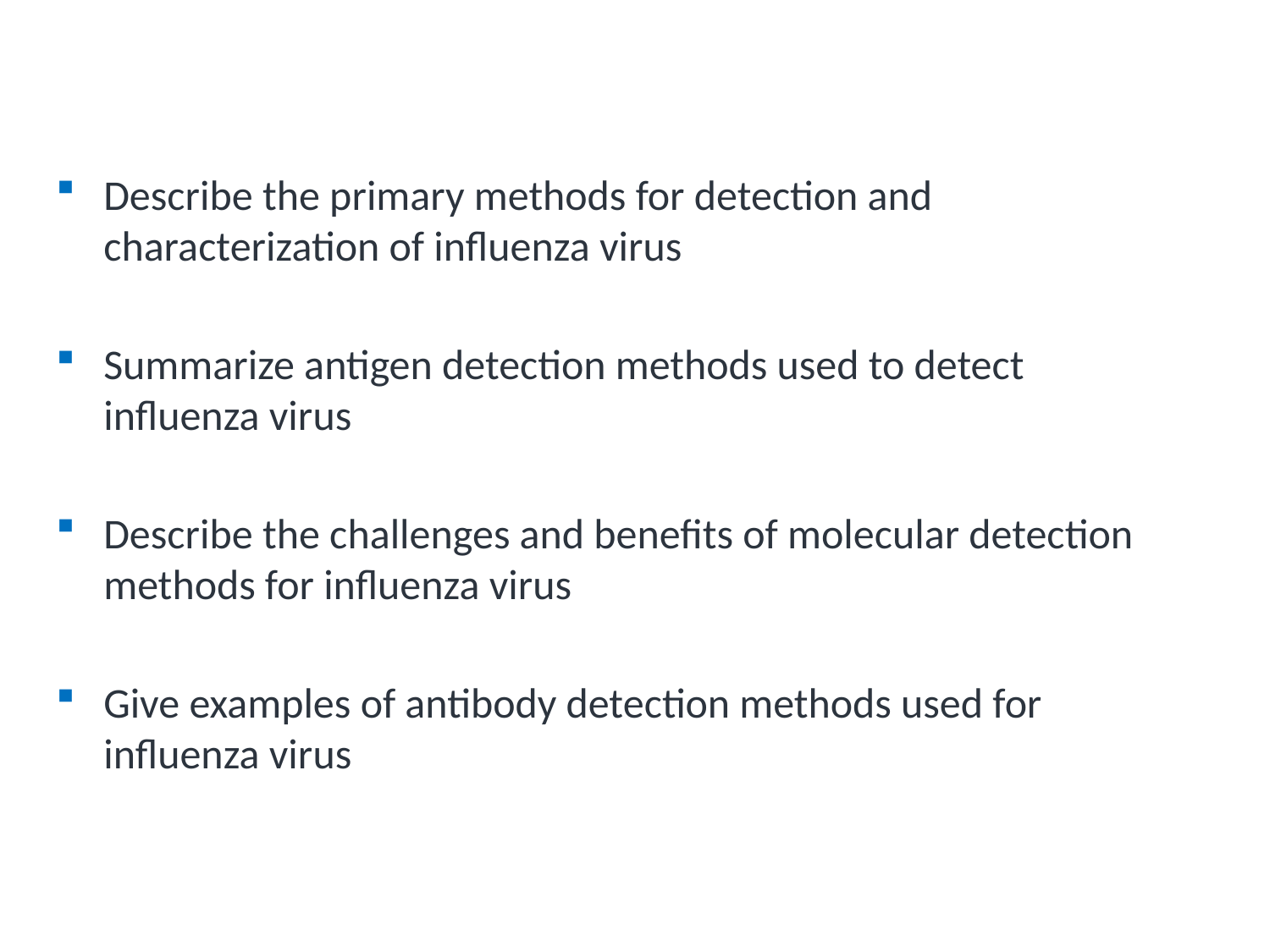

# Learning Objectives
Describe the primary methods for detection and characterization of influenza virus

Summarize antigen detection methods used to detect influenza virus

Describe the challenges and benefits of molecular detection methods for influenza virus

Give examples of antibody detection methods used for influenza virus